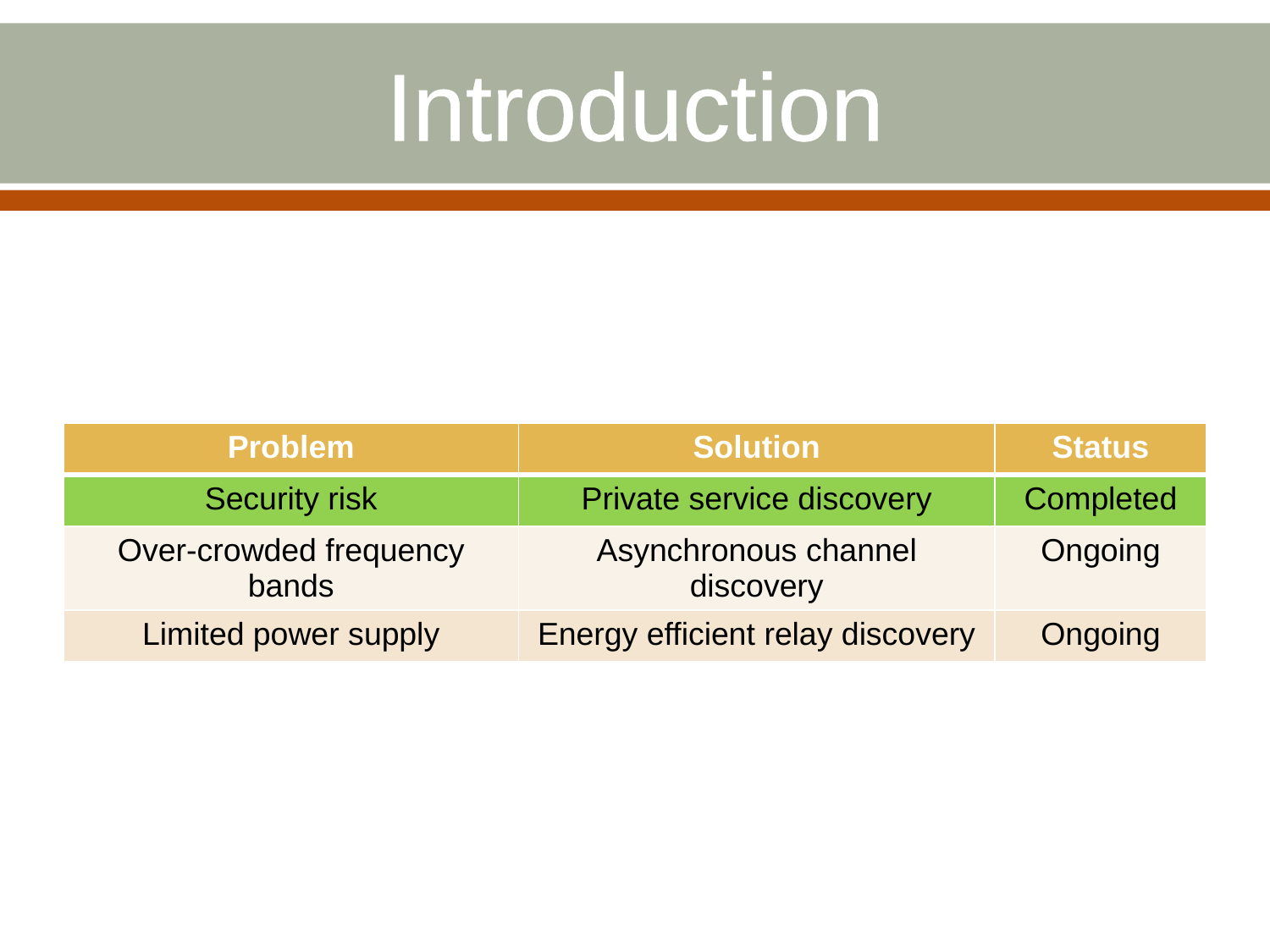

# Introduction
| Problem | Solution | Status |
| --- | --- | --- |
| Security risk | Private service discovery | Completed |
| Over-crowded frequency bands | Asynchronous channel discovery | Ongoing |
| Limited power supply | Energy efficient relay discovery | Ongoing |